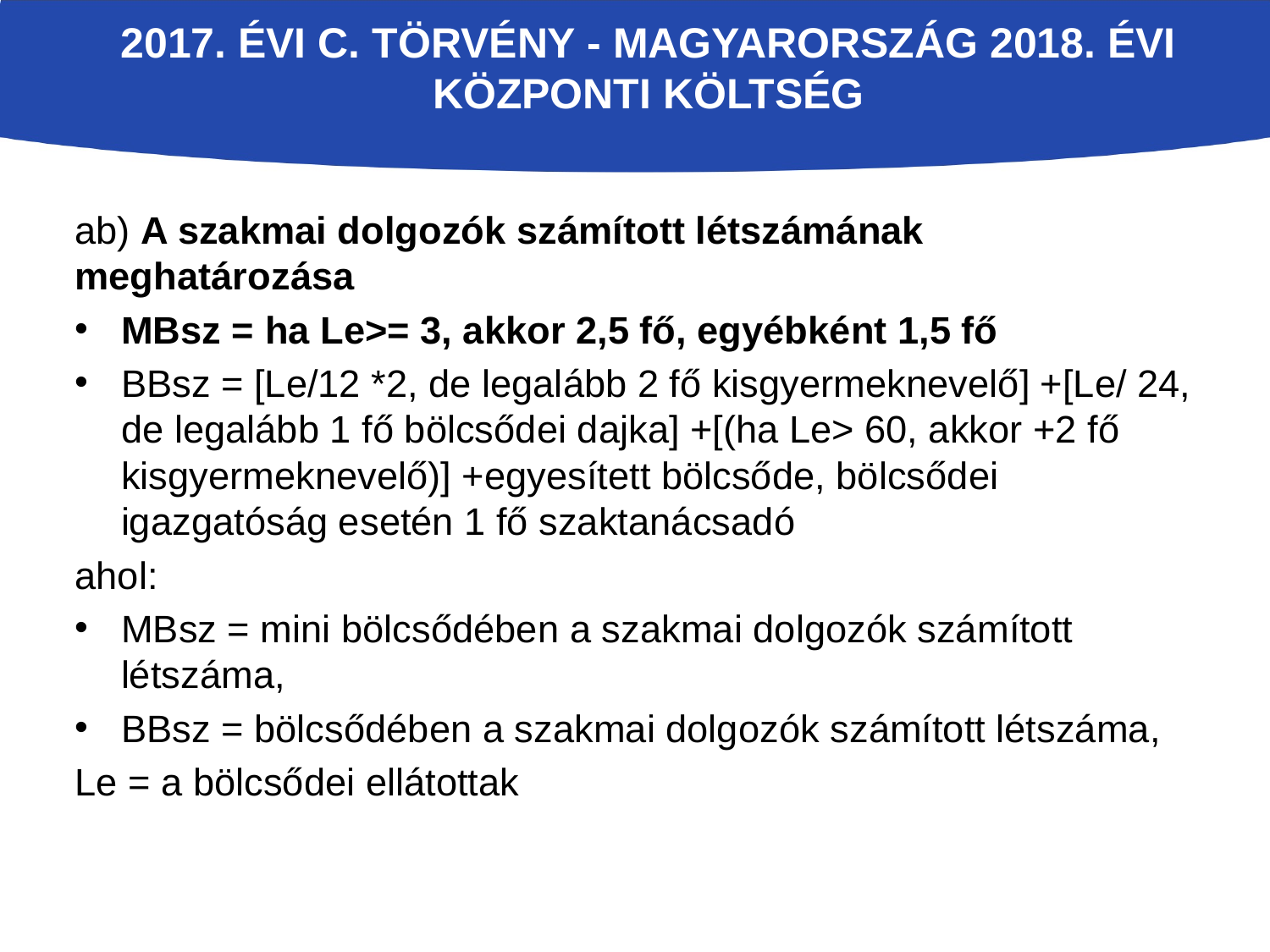

# 2017. Évi C. törvény - Magyarország 2018. évi központi költség
ab) A szakmai dolgozók számított létszámának meghatározása
MBsz = ha Le>= 3, akkor 2,5 fő, egyébként 1,5 fő
BBsz = [Le/12 *2, de legalább 2 fő kisgyermeknevelő] +[Le/ 24, de legalább 1 fő bölcsődei dajka] +[(ha Le> 60, akkor +2 fő kisgyermeknevelő)] +egyesített bölcsőde, bölcsődei igazgatóság esetén 1 fő szaktanácsadó
ahol:
MBsz = mini bölcsődében a szakmai dolgozók számított létszáma,
BBsz = bölcsődében a szakmai dolgozók számított létszáma,
Le = a bölcsődei ellátottak